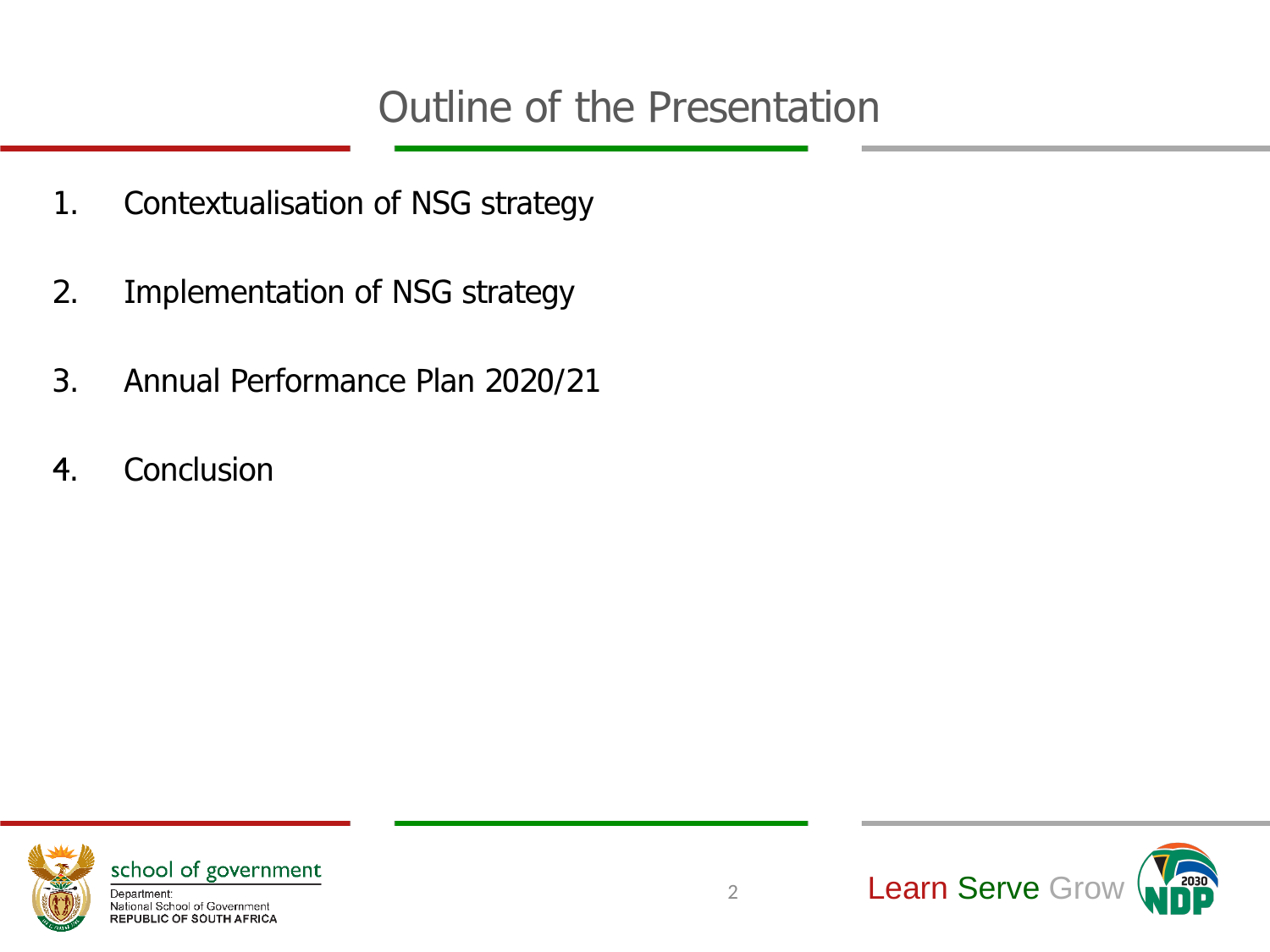

# Outline of the Presentation
Contextualisation of NSG strategy

Implementation of NSG strategy

Annual Performance Plan 2020/21

Conclusion
2